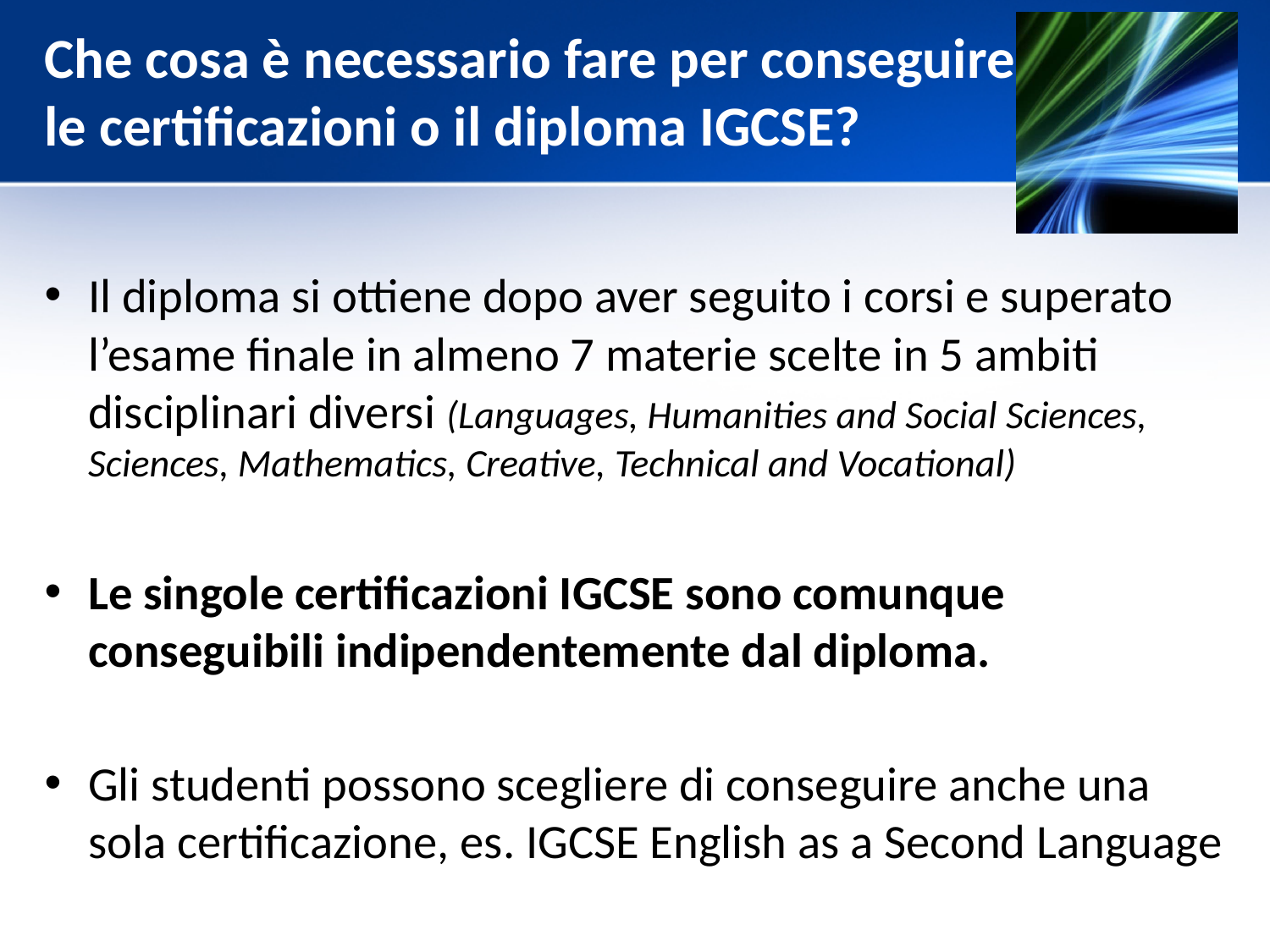

# Che cosa è necessario fare per conseguire le certificazioni o il diploma IGCSE?
Il diploma si ottiene dopo aver seguito i corsi e superato l’esame finale in almeno 7 materie scelte in 5 ambiti disciplinari diversi (Languages, Humanities and Social Sciences, Sciences, Mathematics, Creative, Technical and Vocational)

Le singole certificazioni IGCSE sono comunque conseguibili indipendentemente dal diploma.

Gli studenti possono scegliere di conseguire anche una sola certificazione, es. IGCSE English as a Second Language